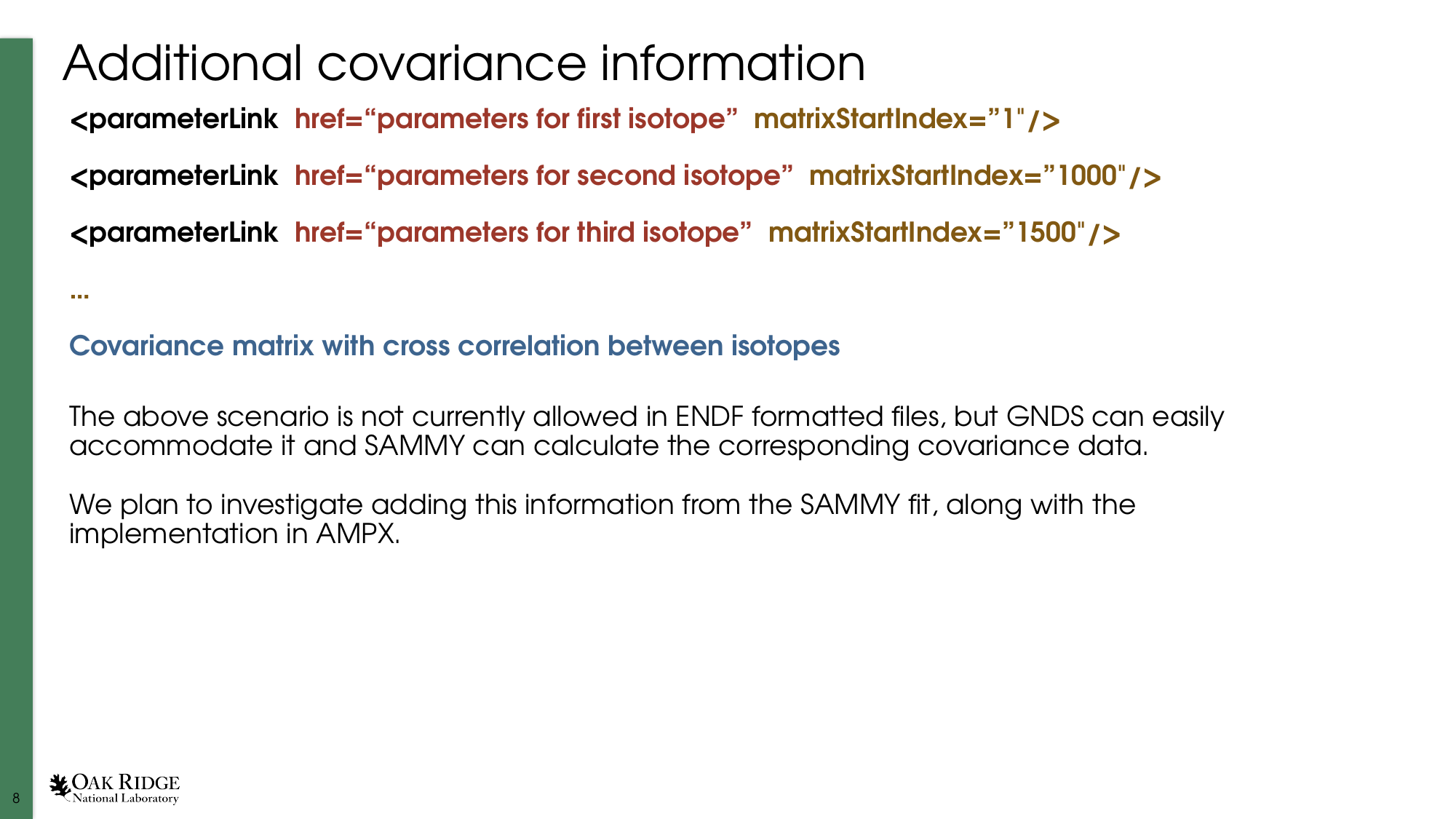

# Additional covariance information
<parameterLink  href=“parameters for first isotope”  matrixStartIndex=”1"/>
<parameterLink  href=“parameters for second isotope”  matrixStartIndex=”1000"/>
<parameterLink  href=“parameters for third isotope”  matrixStartIndex=”1500"/>
…
Covariance matrix with cross correlation between isotopes

The above scenario is not currently allowed in ENDF formatted files, but GNDS can easily accommodate it and SAMMY can calculate the corresponding covariance data.

We plan to investigate adding this information from the SAMMY fit, along with the implementation in AMPX.